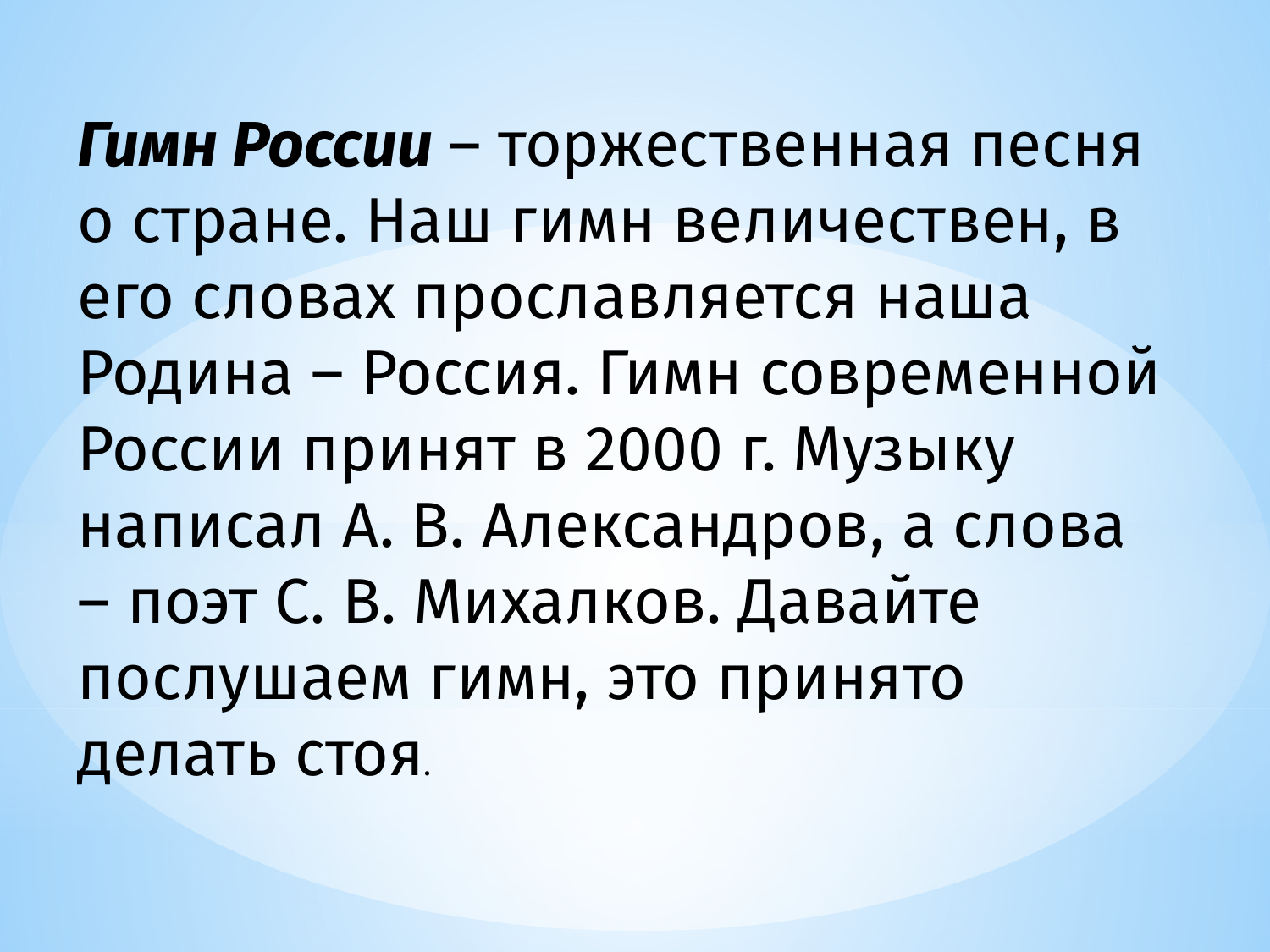

Гимн России – торжественная песня о стране. Наш гимн величествен, в его словах прославляется наша Родина – Россия. Гимн современной России принят в 2000 г. Музыку написал А. В. Александров, а слова – поэт С. В. Михалков. Давайте послушаем гимн, это принято делать стоя.